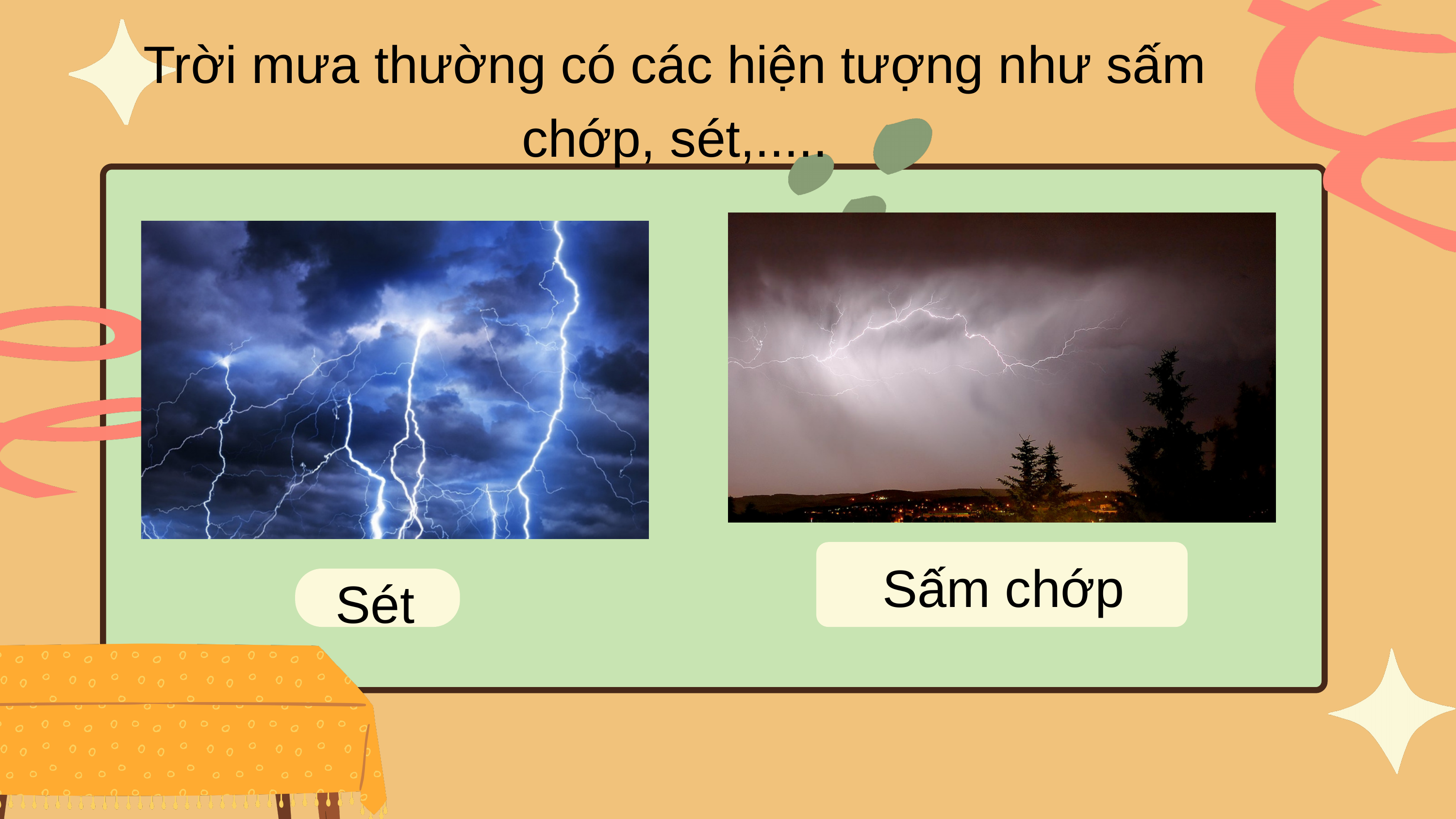

Trời mưa thường có các hiện tượng như sấm chớp, sét,.....

Sấm chớp
Sét